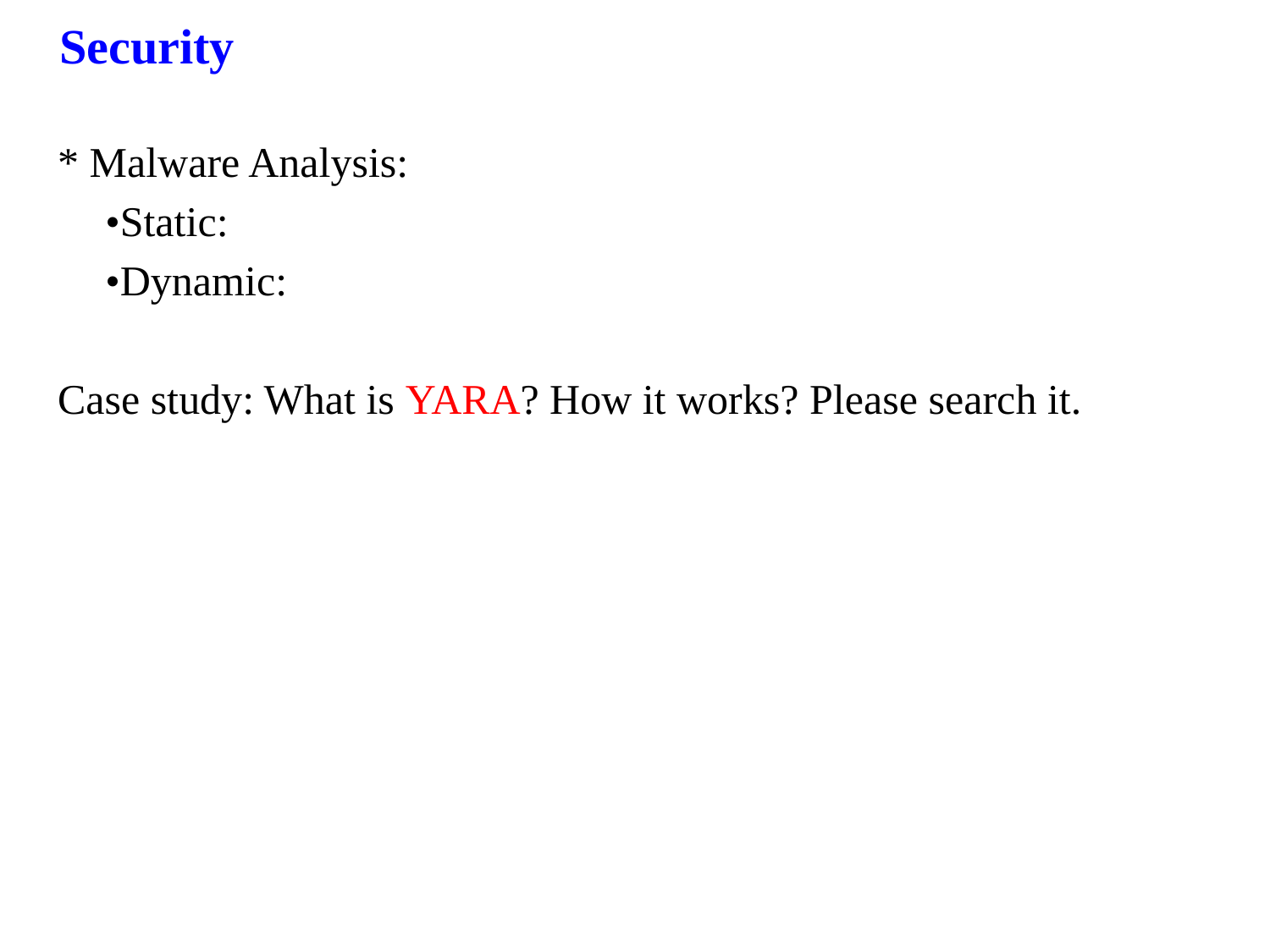

Security
* Malware Analysis:
	•Static:
	•Dynamic:

Case study: What is YARA? How it works? Please search it.